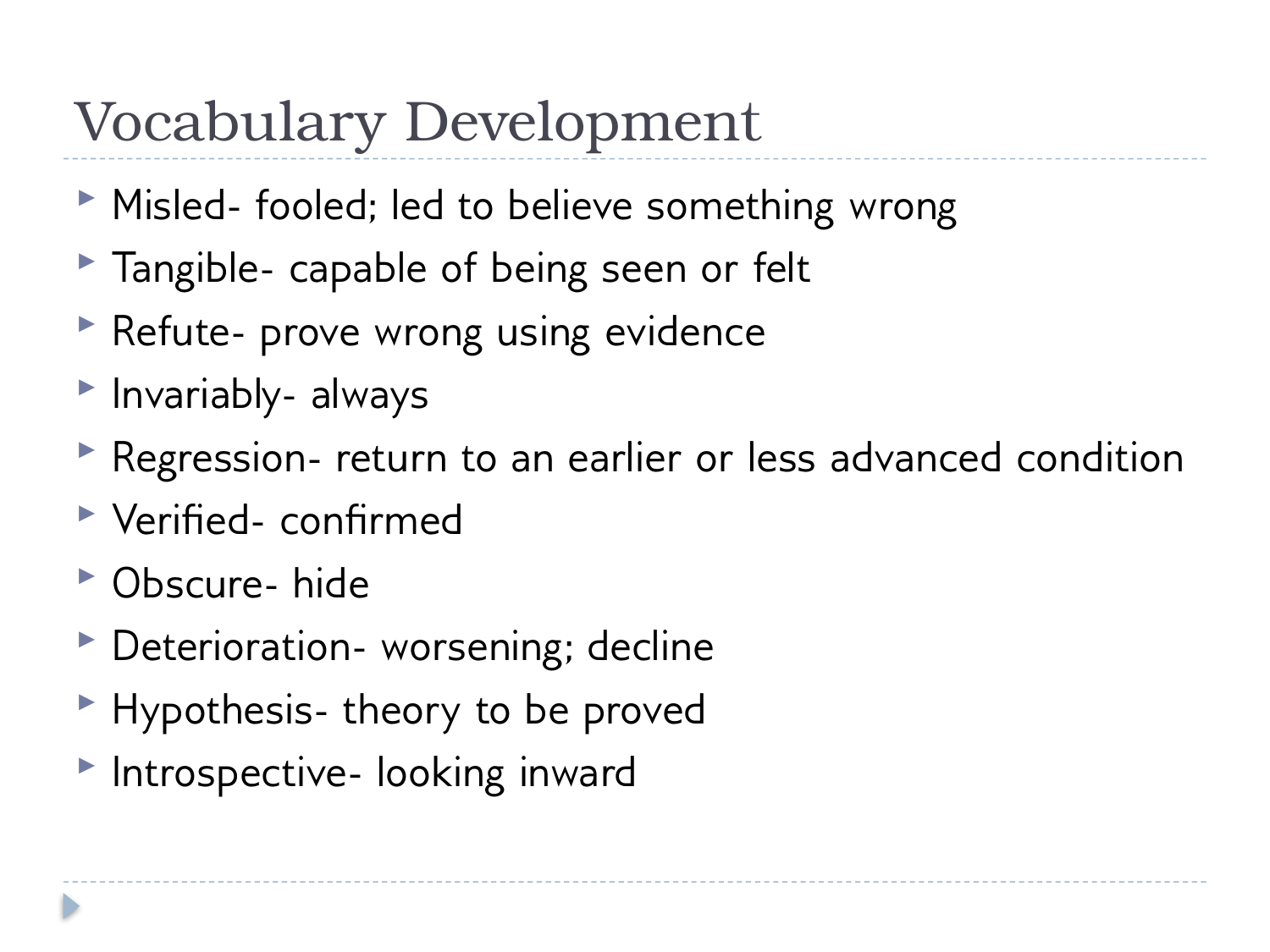

# Vocabulary Development
Misled- fooled; led to believe something wrong
Tangible- capable of being seen or felt
Refute- prove wrong using evidence
Invariably- always
Regression- return to an earlier or less advanced condition
Verified- confirmed
Obscure- hide
Deterioration- worsening; decline
Hypothesis- theory to be proved
Introspective- looking inward